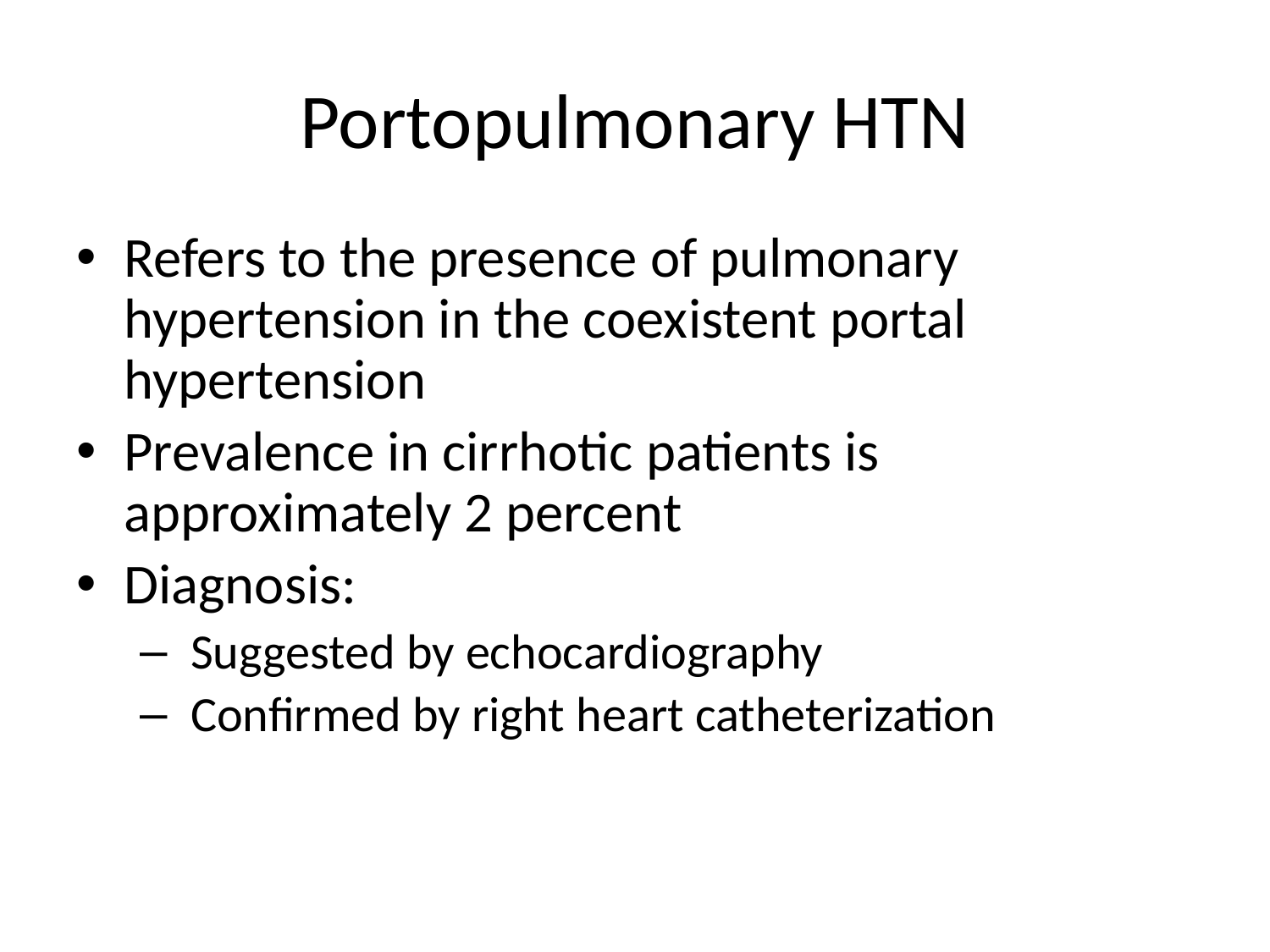

# Portopulmonary HTN
Refers to the presence of pulmonary hypertension in the coexistent portal hypertension
Prevalence in cirrhotic patients is approximately 2 percent
Diagnosis:
 Suggested by echocardiography
 Confirmed by right heart catheterization